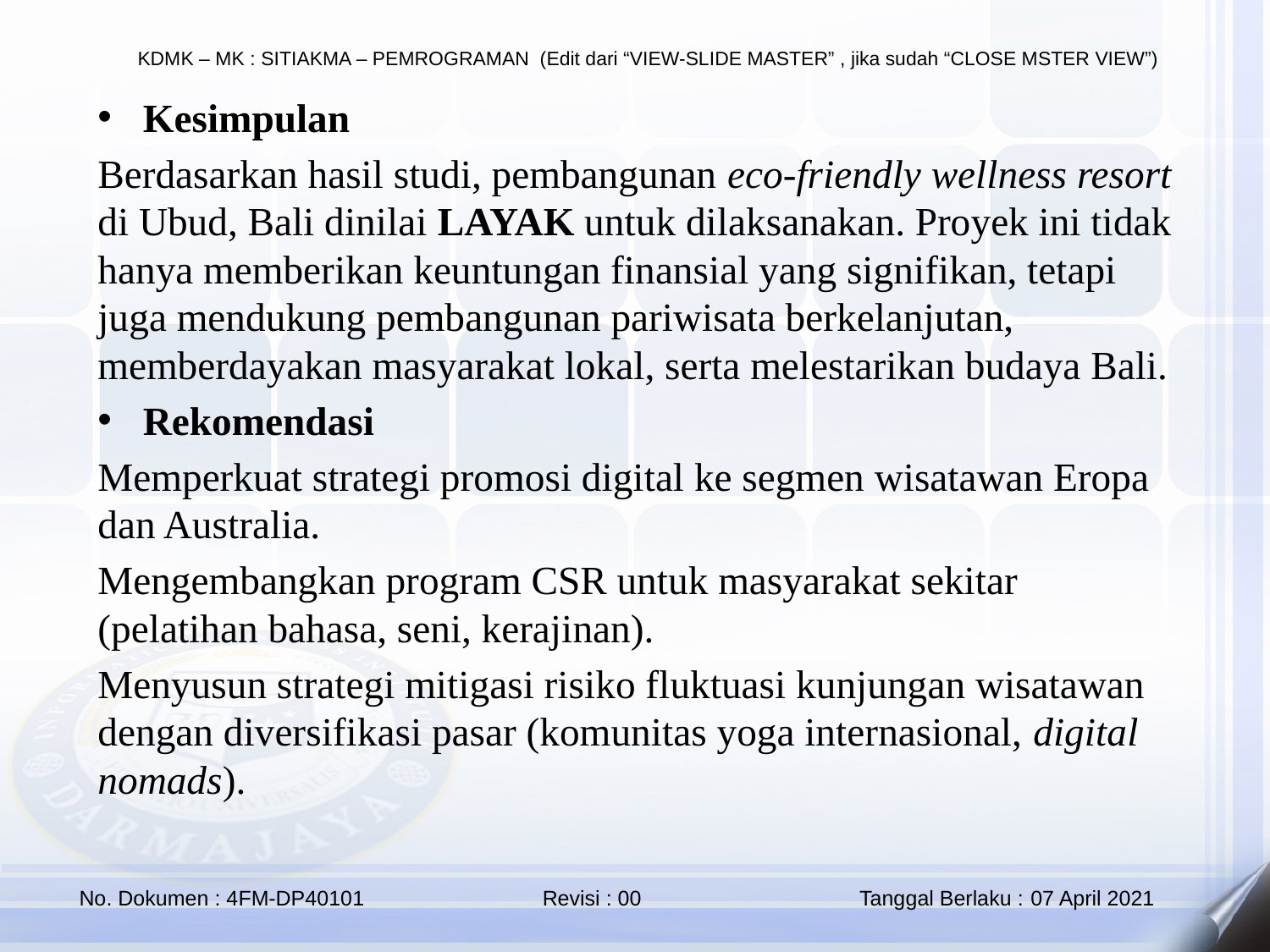

Kesimpulan
Berdasarkan hasil studi, pembangunan eco-friendly wellness resort di Ubud, Bali dinilai LAYAK untuk dilaksanakan. Proyek ini tidak hanya memberikan keuntungan finansial yang signifikan, tetapi juga mendukung pembangunan pariwisata berkelanjutan, memberdayakan masyarakat lokal, serta melestarikan budaya Bali.
Rekomendasi
Memperkuat strategi promosi digital ke segmen wisatawan Eropa dan Australia.
Mengembangkan program CSR untuk masyarakat sekitar (pelatihan bahasa, seni, kerajinan).
Menyusun strategi mitigasi risiko fluktuasi kunjungan wisatawan dengan diversifikasi pasar (komunitas yoga internasional, digital nomads).